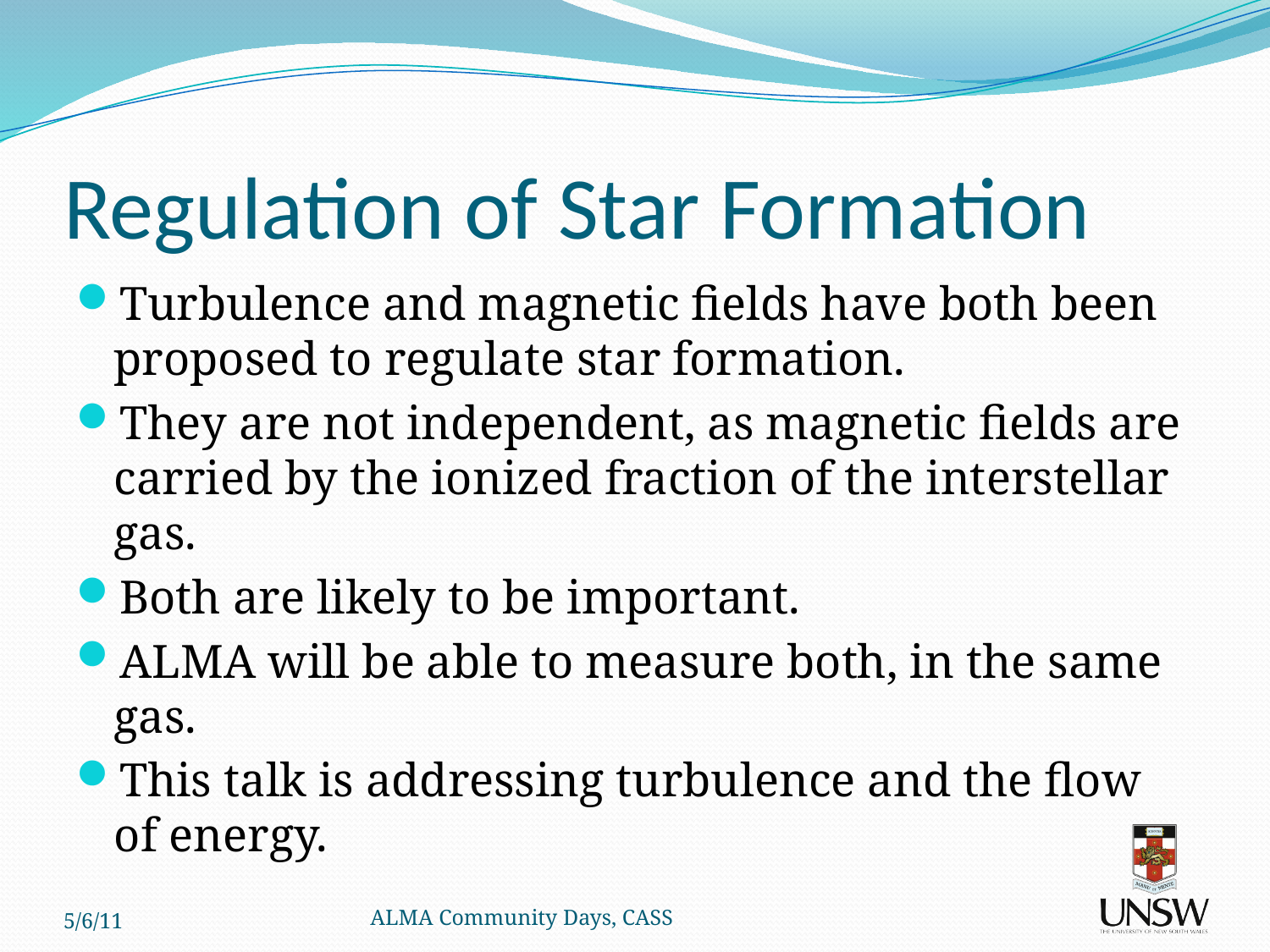

# Regulation of Star Formation
Turbulence and magnetic fields have both been proposed to regulate star formation.
They are not independent, as magnetic fields are carried by the ionized fraction of the interstellar gas.
Both are likely to be important.
ALMA will be able to measure both, in the same gas.
This talk is addressing turbulence and the flow of energy.
5/6/11
ALMA Community Days, CASS